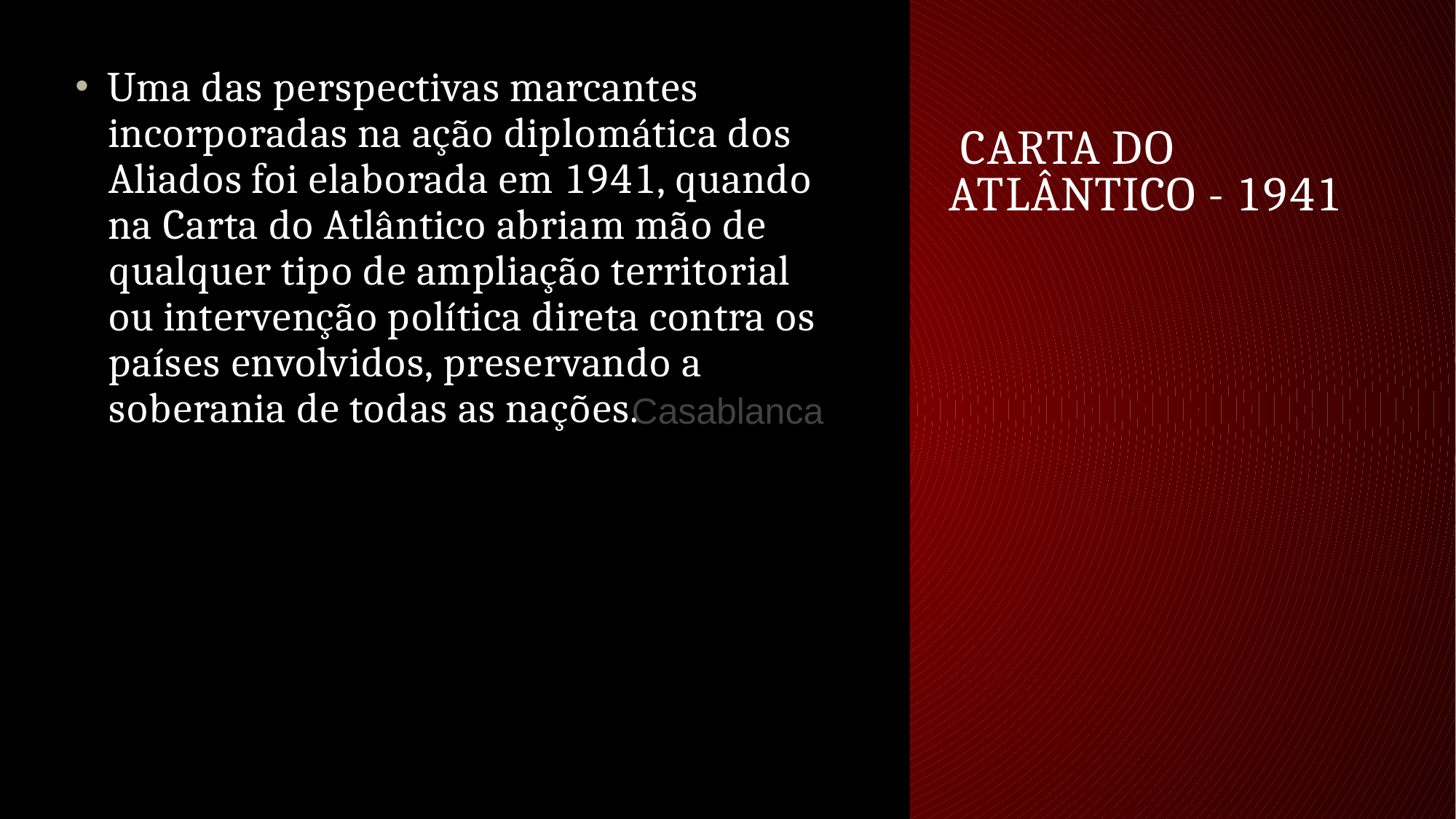

Uma das perspectivas marcantes incorporadas na ação diplomática dos Aliados foi elaborada em 1941, quando na Carta do Atlântico abriam mão de qualquer tipo de ampliação territorial ou intervenção política direta contra os países envolvidos, preservando a soberania de todas as nações.
# Carta do Atlântico - 1941

Casablanca